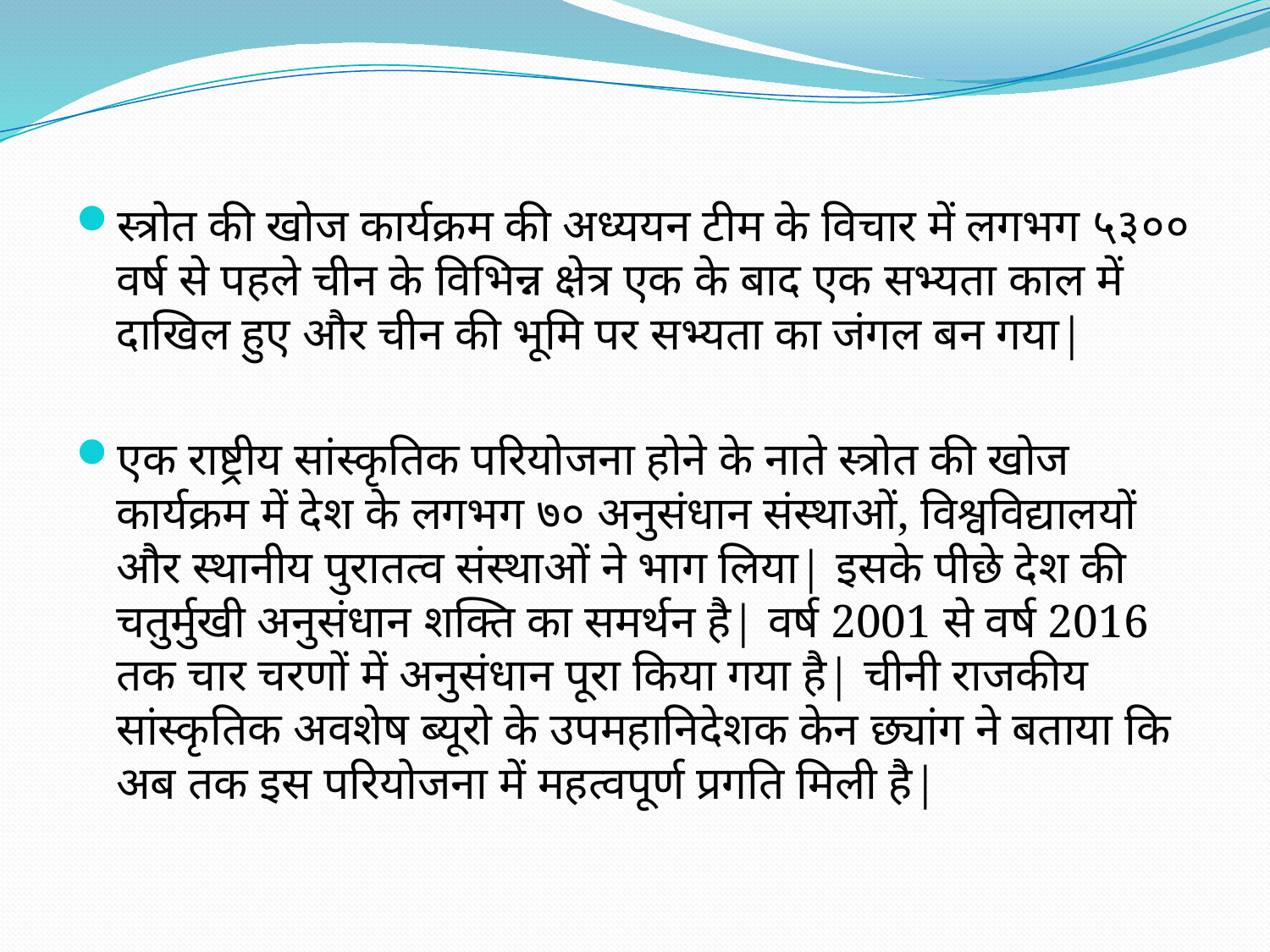

स्त्रोत की खोज कार्यक्रम की अध्ययन टीम के विचार में लगभग ५३०० वर्ष से पहले चीन के विभिन्न क्षेत्र एक के बाद एक सभ्यता काल में दाखिल हुए और चीन की भूमि पर सभ्यता का जंगल बन गया|

एक राष्ट्रीय सांस्कृतिक परियोजना होने के नाते स्त्रोत की खोज कार्यक्रम में देश के लगभग ७० अनुसंधान संस्थाओं, विश्वविद्यालयों और स्थानीय पुरातत्व संस्थाओं ने भाग लिया| इसके पीछे देश की चतुर्मुखी अनुसंधान शक्ति का समर्थन है| वर्ष 2001 से वर्ष 2016 तक चार चरणों में अनुसंधान पूरा किया गया है| चीनी राजकीय सांस्कृतिक अवशेष ब्यूरो के उपमहानिदेशक केन छ्यांग ने बताया कि अब तक इस परियोजना में महत्वपूर्ण प्रगति मिली है|